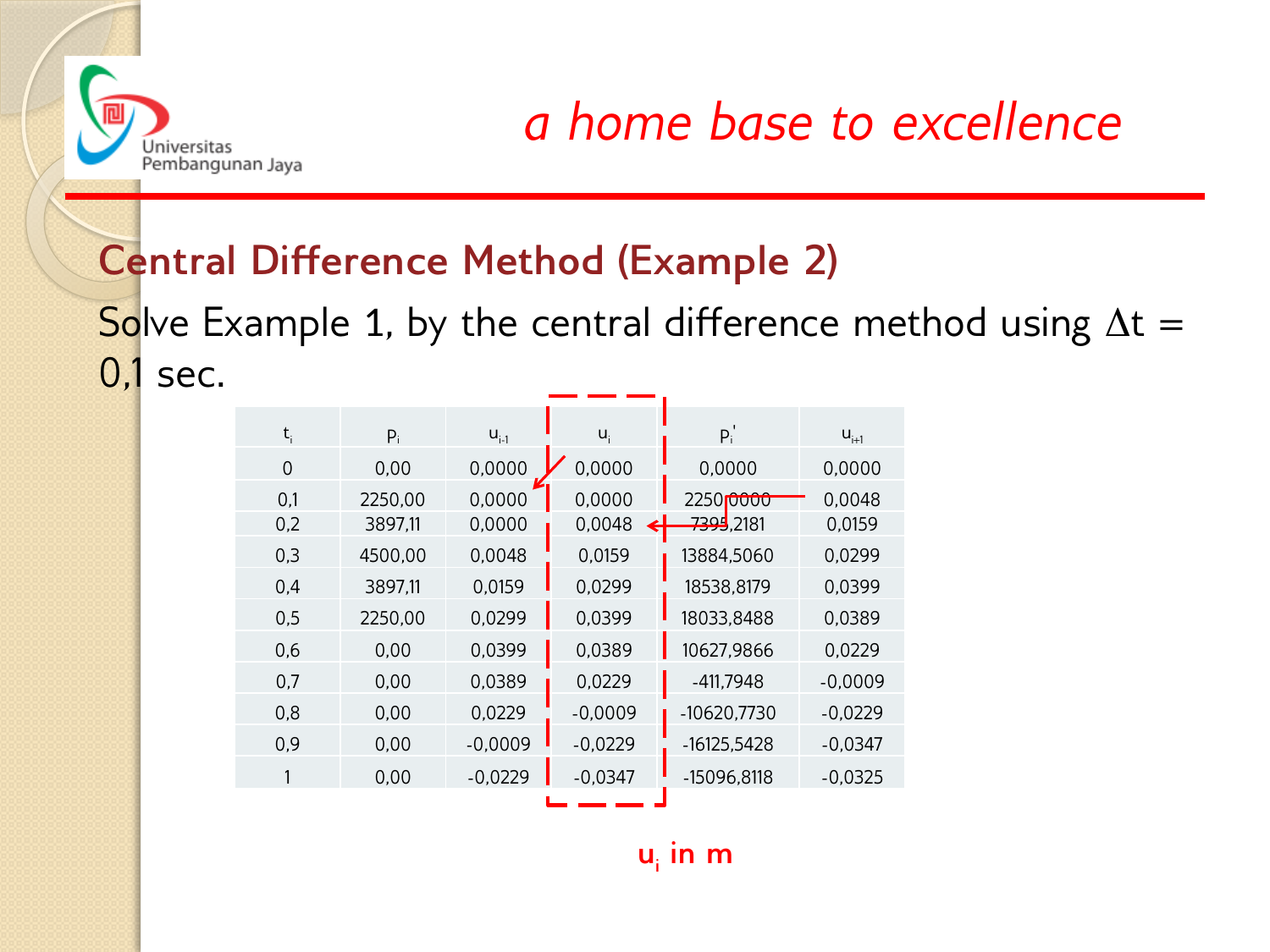

Central Difference Method (Example 2)
Solve Example 1, by the central difference method using Δt = 0,1 sec.

| ti | pi | ui-1 | ui | pi' | ui+1 |
| --- | --- | --- | --- | --- | --- |
| 0 | 0,00 | 0,0000 | 0,0000 | 0,0000 | 0,0000 |
| 0,1 | 2250,00 | 0,0000 | 0,0000 | 2250,0000 | 0,0048 |
| 0,2 | 3897,11 | 0,0000 | 0,0048 | 7395,2181 | 0,0159 |
| 0,3 | 4500,00 | 0,0048 | 0,0159 | 13884,5060 | 0,0299 |
| 0,4 | 3897,11 | 0,0159 | 0,0299 | 18538,8179 | 0,0399 |
| 0,5 | 2250,00 | 0,0299 | 0,0399 | 18033,8488 | 0,0389 |
| 0,6 | 0,00 | 0,0399 | 0,0389 | 10627,9866 | 0,0229 |
| 0,7 | 0,00 | 0,0389 | 0,0229 | -411,7948 | -0,0009 |
| 0,8 | 0,00 | 0,0229 | -0,0009 | -10620,7730 | -0,0229 |
| 0,9 | 0,00 | -0,0009 | -0,0229 | -16125,5428 | -0,0347 |
| 1 | 0,00 | -0,0229 | -0,0347 | -15096,8118 | -0,0325 |
ui in m